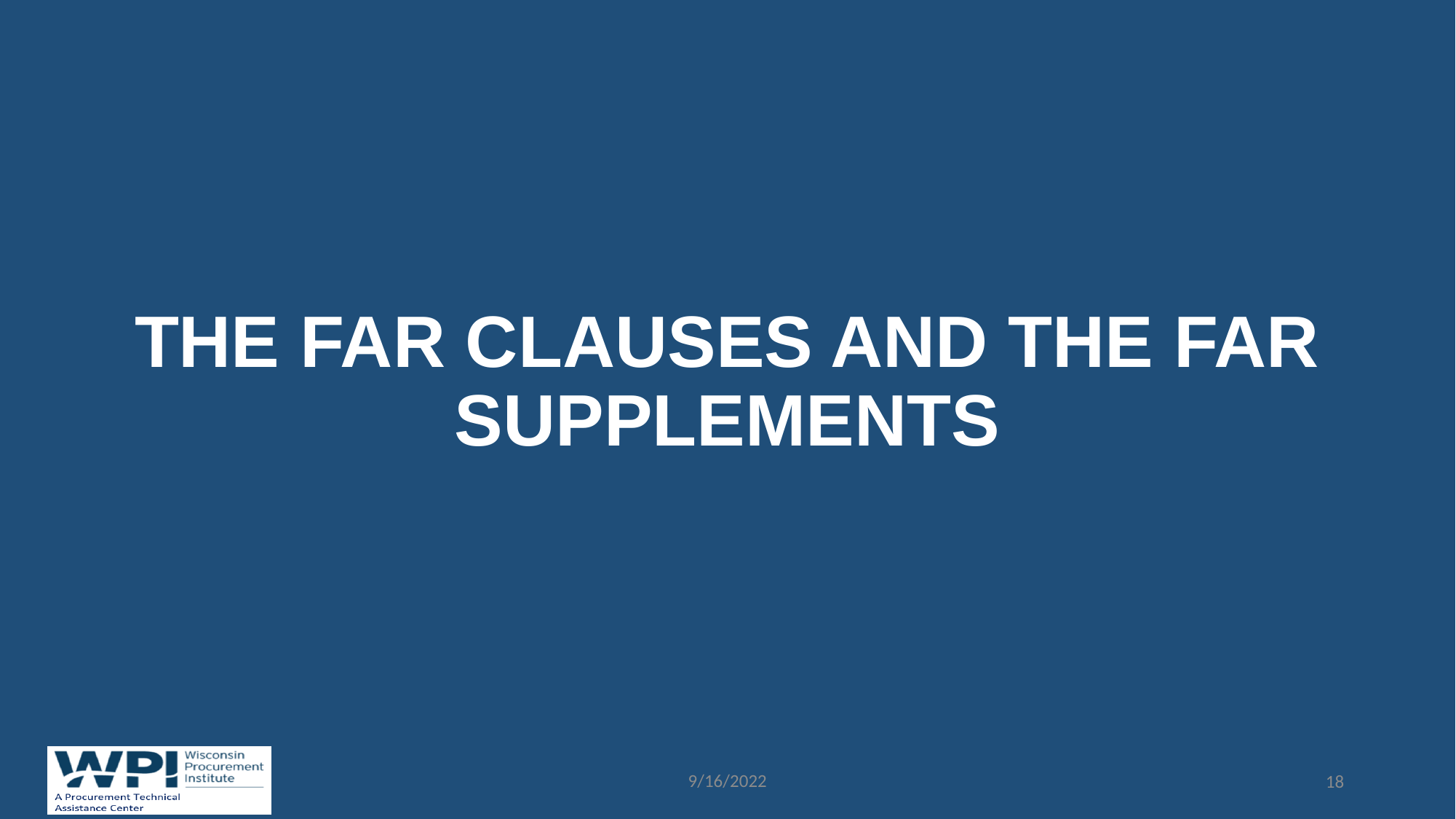

# The FAR Clauses and the FAR supplements
9/16/2022
18